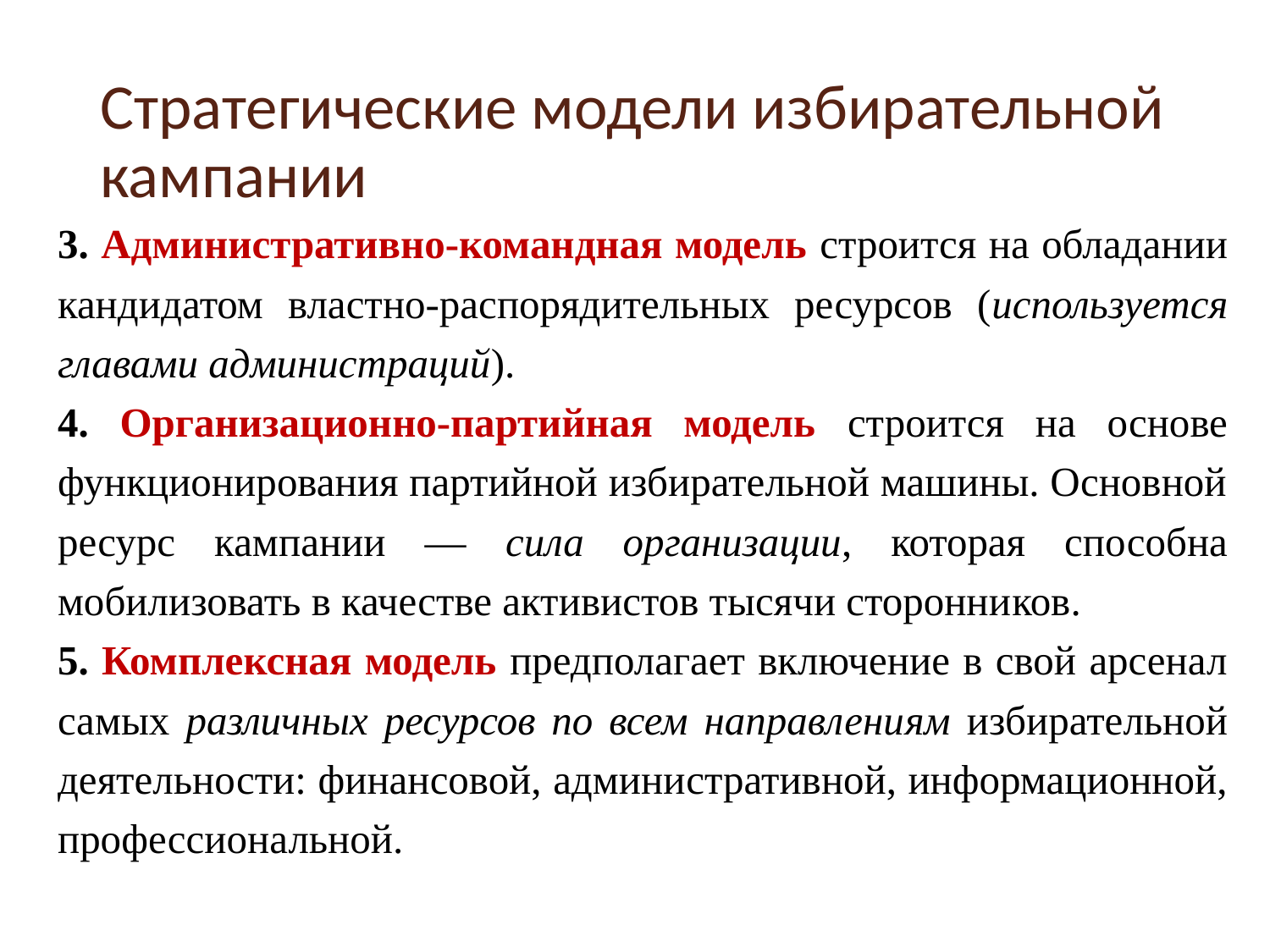

# Стратегические модели избирательной кампании
3. Административно-командная модель строится на обладании канди­датом властно-распорядительных ресурсов (ис­пользуется главами администраций).
4. Организационно-партийная модель строится на основе функциони­рования партийной избирательной машины. Основной ресурс кам­пании — сила организации, которая способна мобилизовать в качестве активистов тысячи сторонни­ков.
5. Комплексная модель предполагает включение в свой арсенал самых различных ресурсов по всем направлени­ям избирательной деятельности: финансовой, админи­стративной, информационной, про­фессиональной.